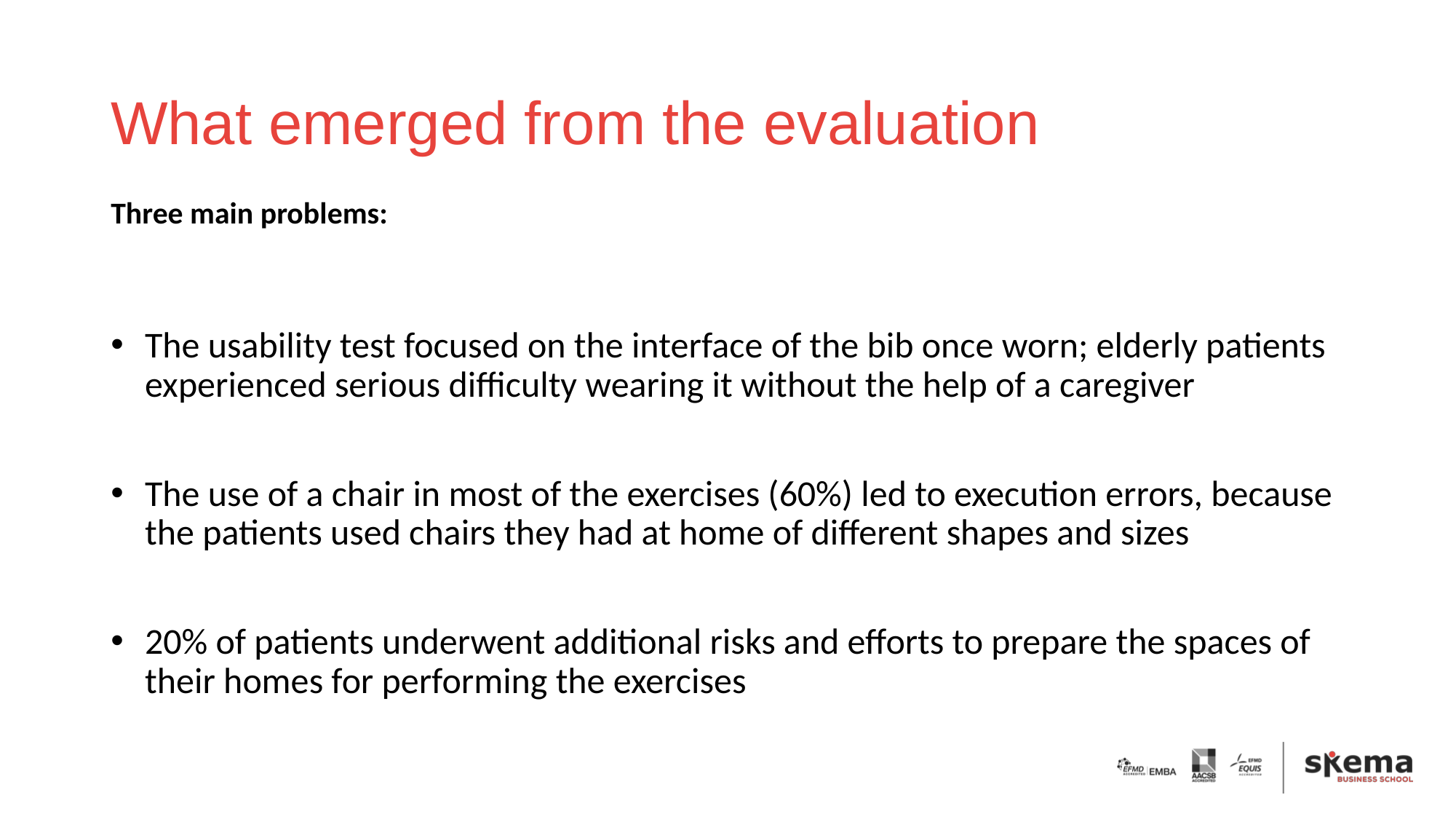

# What emerged from the evaluation
Three main problems:

The usability test focused on the interface of the bib once worn; elderly patients experienced serious difficulty wearing it without the help of a caregiver

The use of a chair in most of the exercises (60%) led to execution errors, because the patients used chairs they had at home of different shapes and sizes

20% of patients underwent additional risks and efforts to prepare the spaces of their homes for performing the exercises